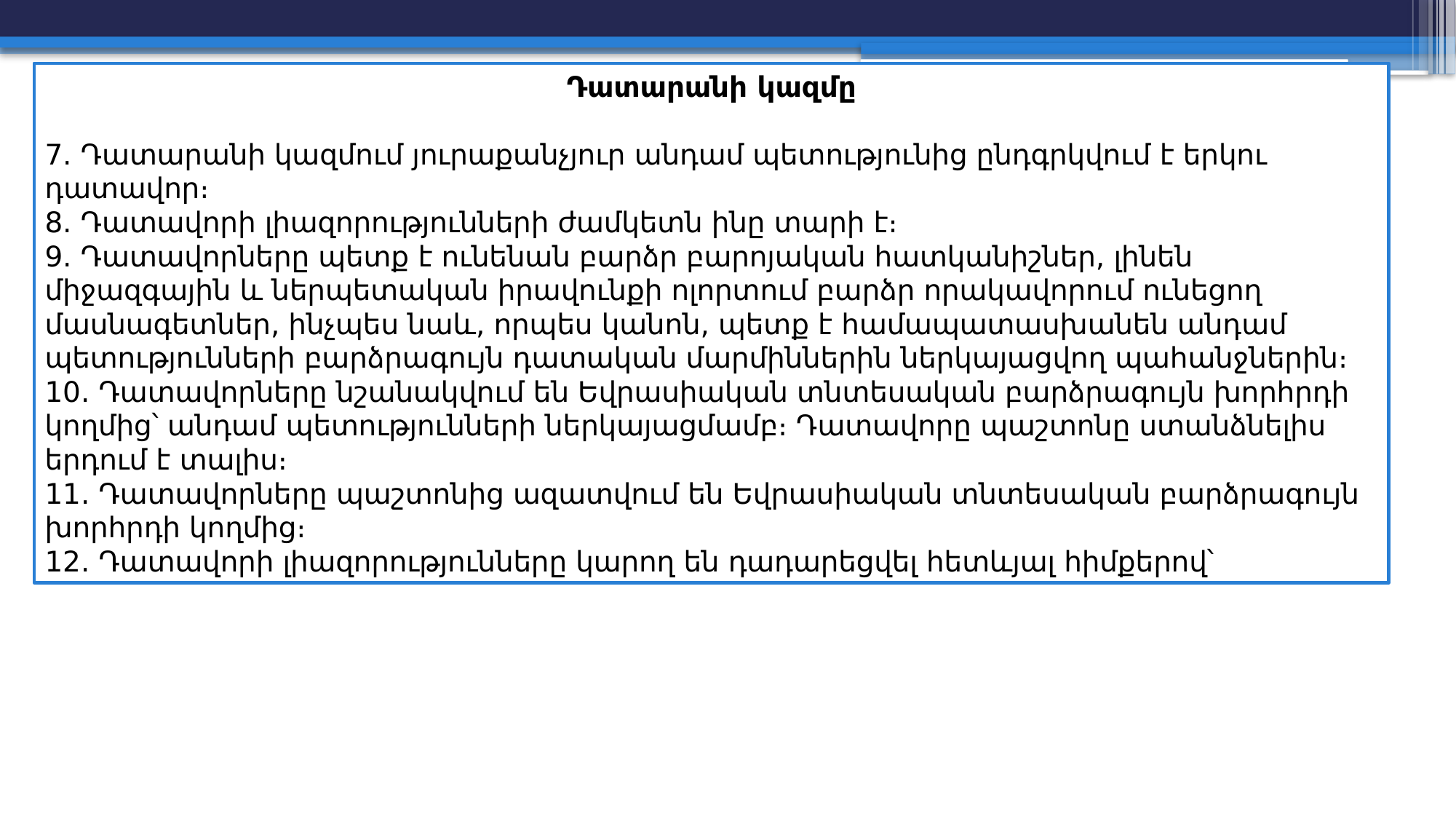

Դատարանի կազմը

7. Դատարանի կազմում յուրաքանչյուր անդամ պետությունից ընդգրկվում է երկու դատավոր։
8. Դատավորի լիազորությունների ժամկետն ինը տարի է։
9. Դատավորները պետք է ունենան բարձր բարոյական հատկանիշներ, լինեն միջազգային և ներպետական իրավունքի ոլորտում բարձր որակավորում ունեցող մասնագետներ, ինչպես նաև, որպես կանոն, պետք է համապատասխանեն անդամ պետությունների բարձրագույն դատական մարմիններին ներկայացվող պահանջներին։
10. Դատավորները նշանակվում են Եվրասիական տնտեսական բարձրագույն խորհրդի կողմից՝ անդամ պետությունների ներկայացմամբ։ Դատավորը պաշտոնը ստանձնելիս երդում է տալիս։
11. Դատավորները պաշտոնից ազատվում են Եվրասիական տնտեսական բարձրագույն խորհրդի կողմից։
12. Դատավորի լիազորությունները կարող են դադարեցվել հետևյալ հիմքերով՝